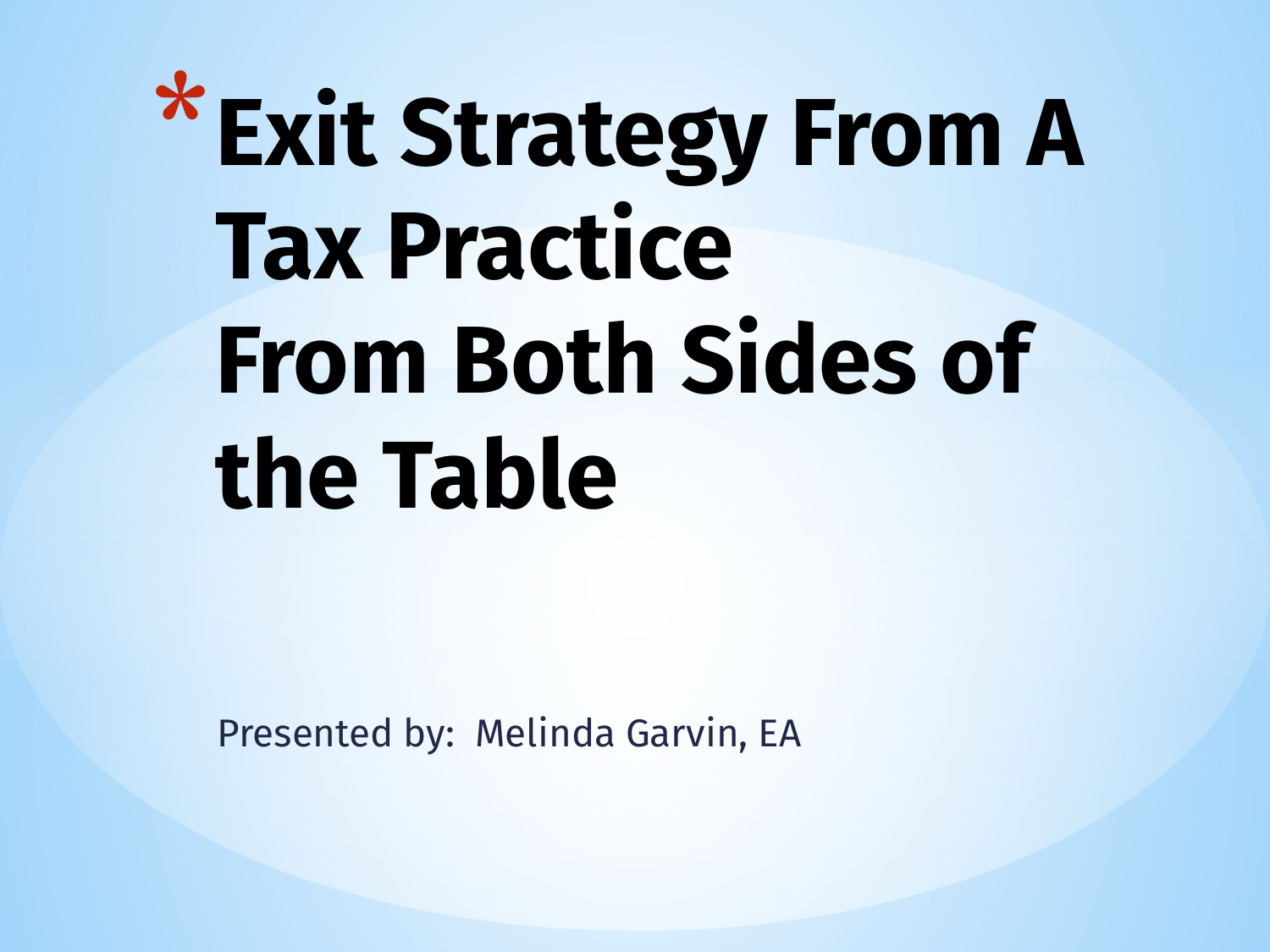

# Exit Strategy From A Tax Practice From Both Sides of the Table
Presented by:  Melinda Garvin, EA